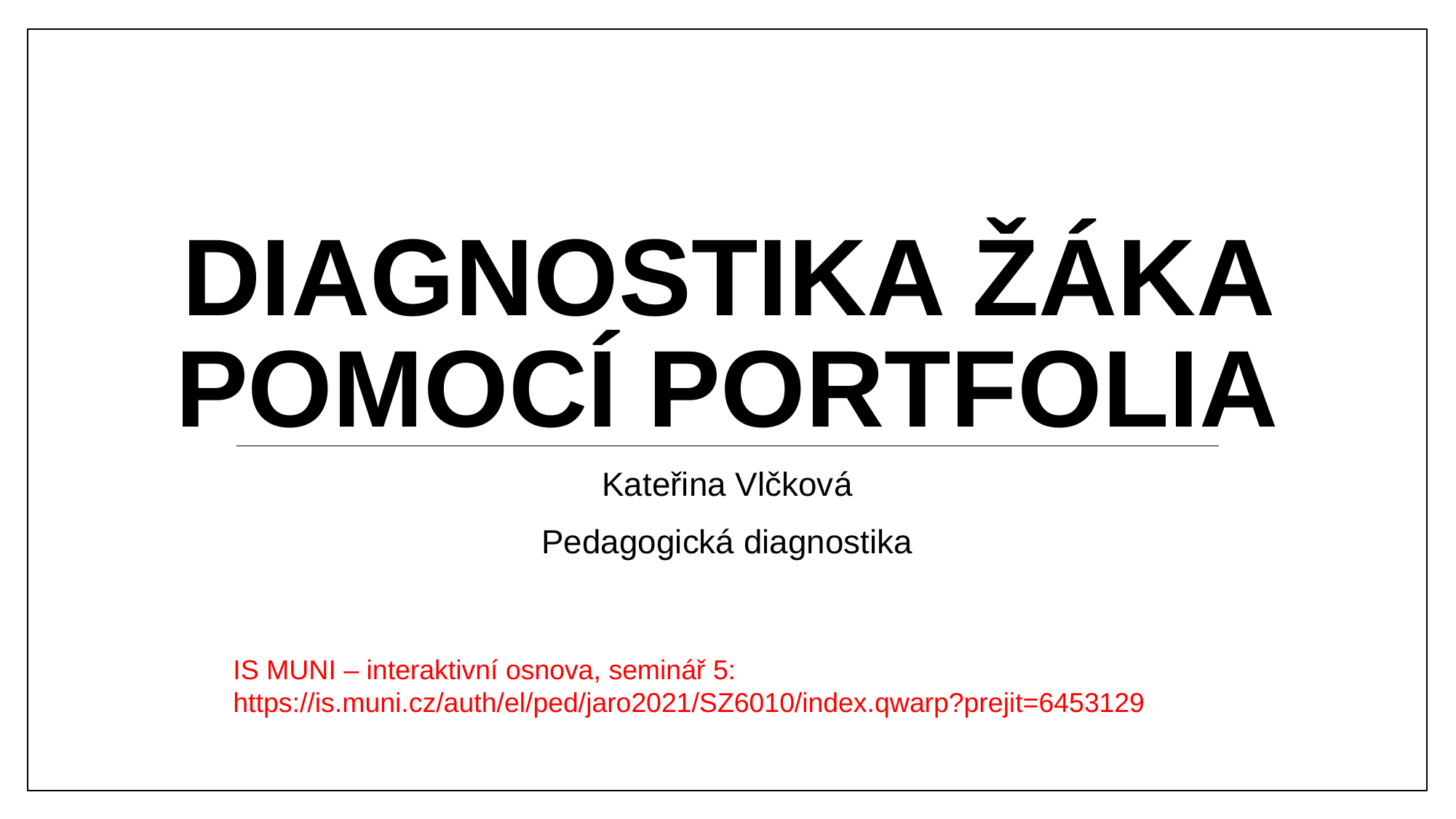

# Diagnostika žáka pomocí Portfolia
Kateřina Vlčková
Pedagogická diagnostika
IS MUNI – interaktivní osnova, seminář 5: https://is.muni.cz/auth/el/ped/jaro2021/SZ6010/index.qwarp?prejit=6453129